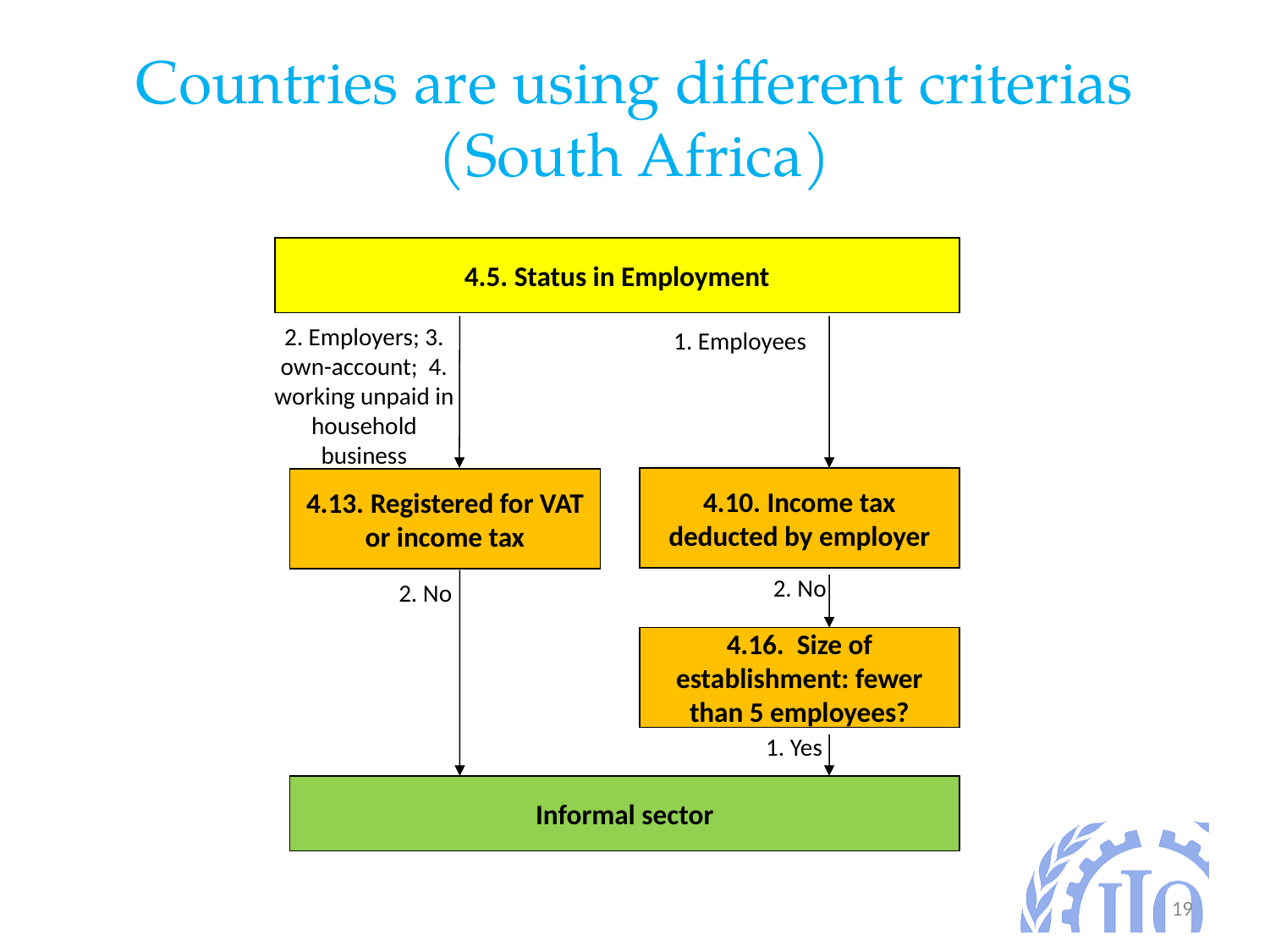

# Countries are using different criterias (South Africa)
4.5. Status in Employment
2. Employers; 3. own-account;  4. working unpaid in household business

1. Employees
4.10. Income tax deducted by employer
4.13. Registered for VAT or income tax
2. No

2. No

4.16.  Size of establishment: fewer than 5 employees?
1. Yes

Informal sector
19